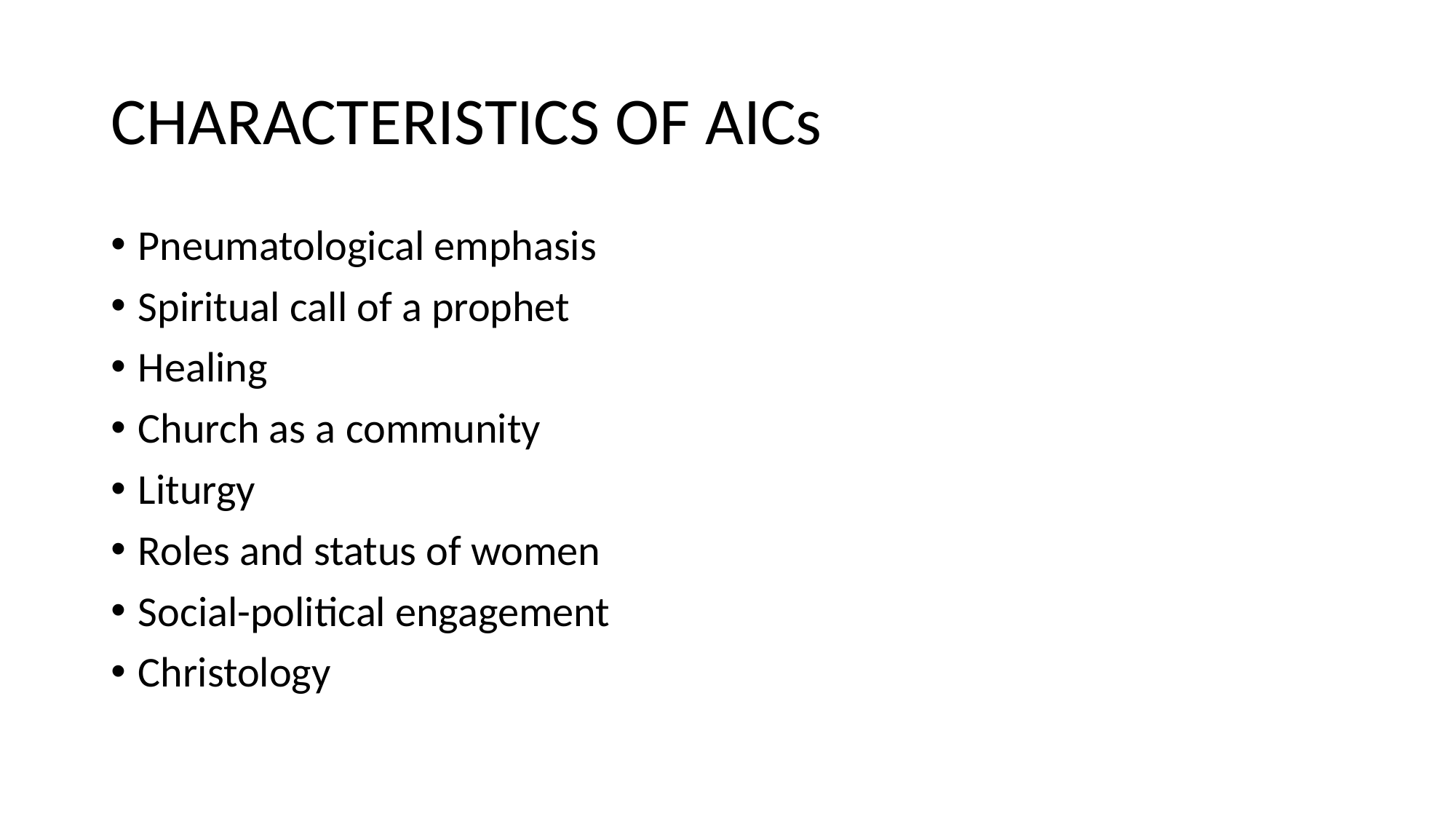

# CHARACTERISTICS OF AICs
Pneumatological emphasis
Spiritual call of a prophet
Healing
Church as a community
Liturgy
Roles and status of women
Social-political engagement
Christology